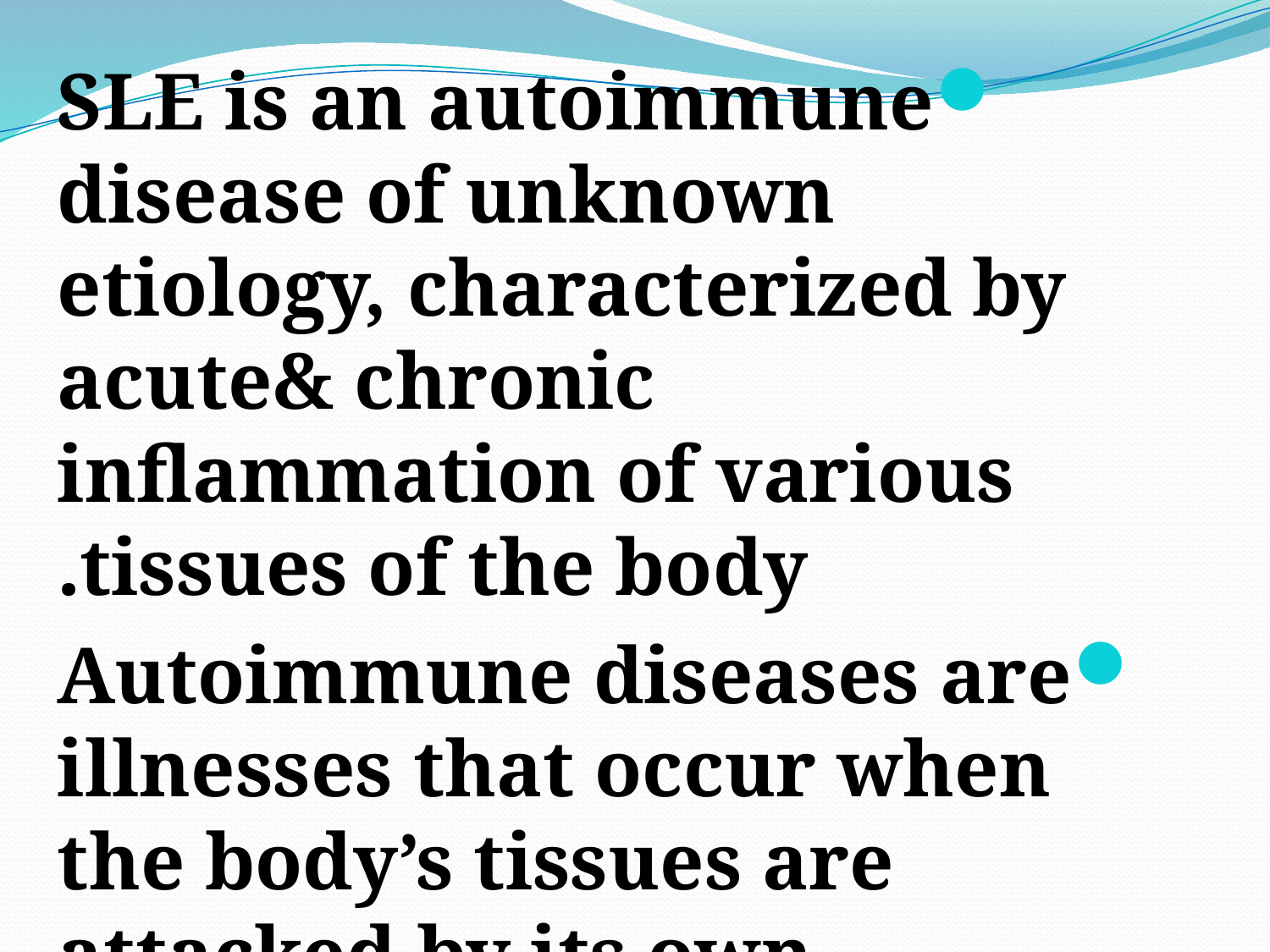

SLE is an autoimmune disease of unknown etiology, characterized by acute& chronic inflammation of various tissues of the body.
Autoimmune diseases are illnesses that occur when the body’s tissues are attacked by its own immune system.

#